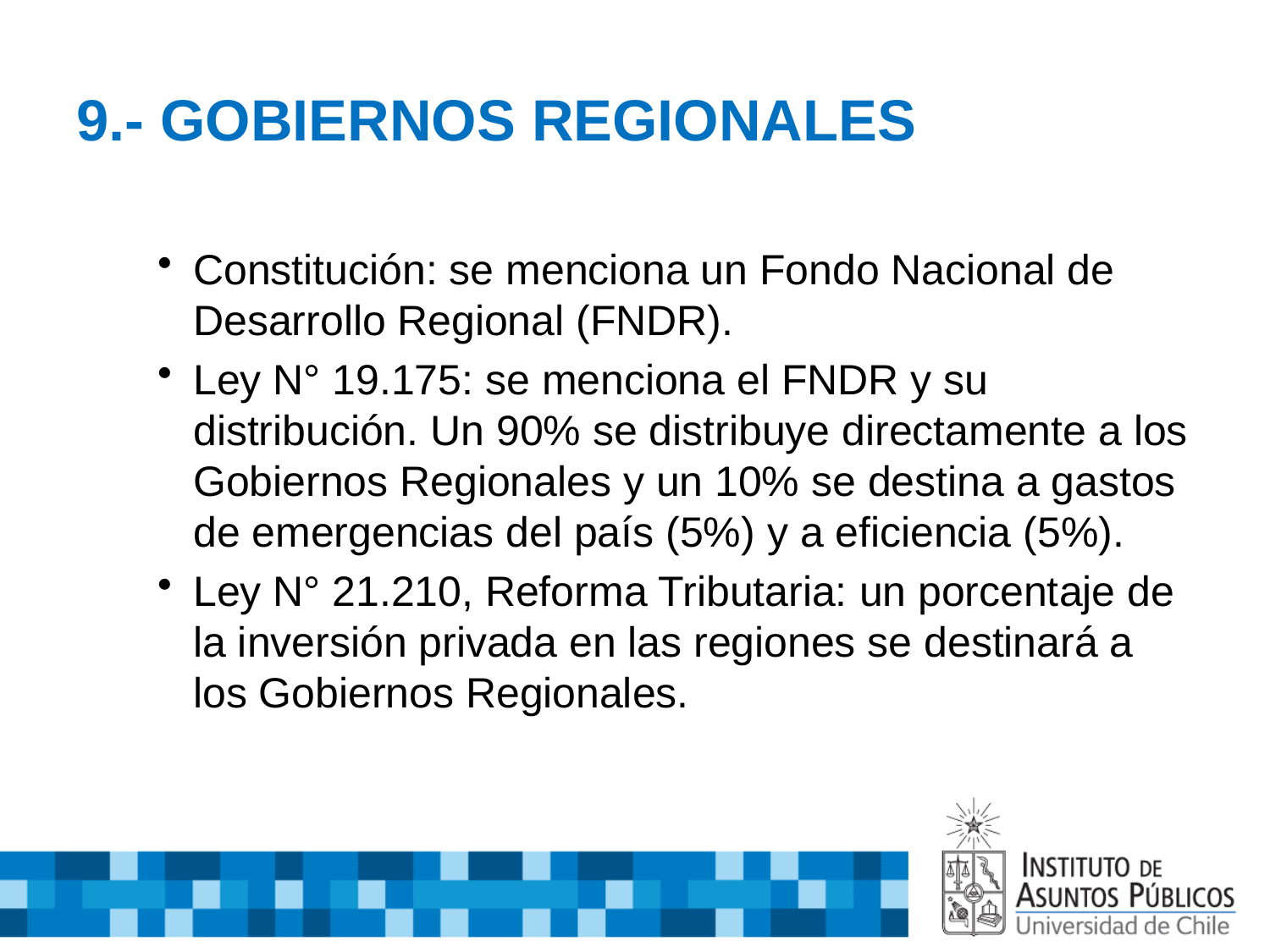

# 9.- GOBIERNOS REGIONALES
Constitución: se menciona un Fondo Nacional de Desarrollo Regional (FNDR).
Ley N° 19.175: se menciona el FNDR y su distribución. Un 90% se distribuye directamente a los Gobiernos Regionales y un 10% se destina a gastos de emergencias del país (5%) y a eficiencia (5%).
Ley N° 21.210, Reforma Tributaria: un porcentaje de la inversión privada en las regiones se destinará a los Gobiernos Regionales.